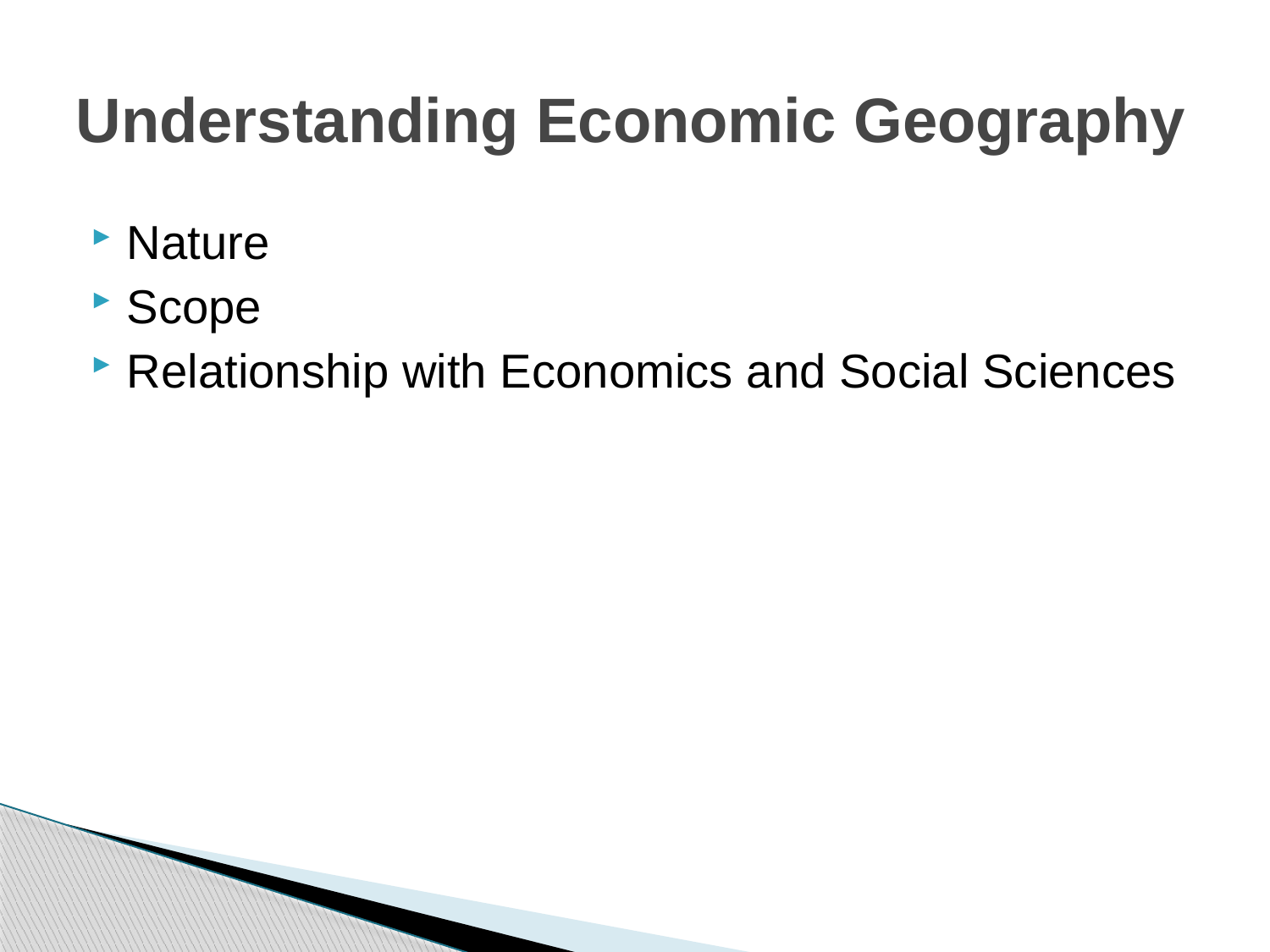

# Understanding Economic Geography
Nature
Scope
Relationship with Economics and Social Sciences